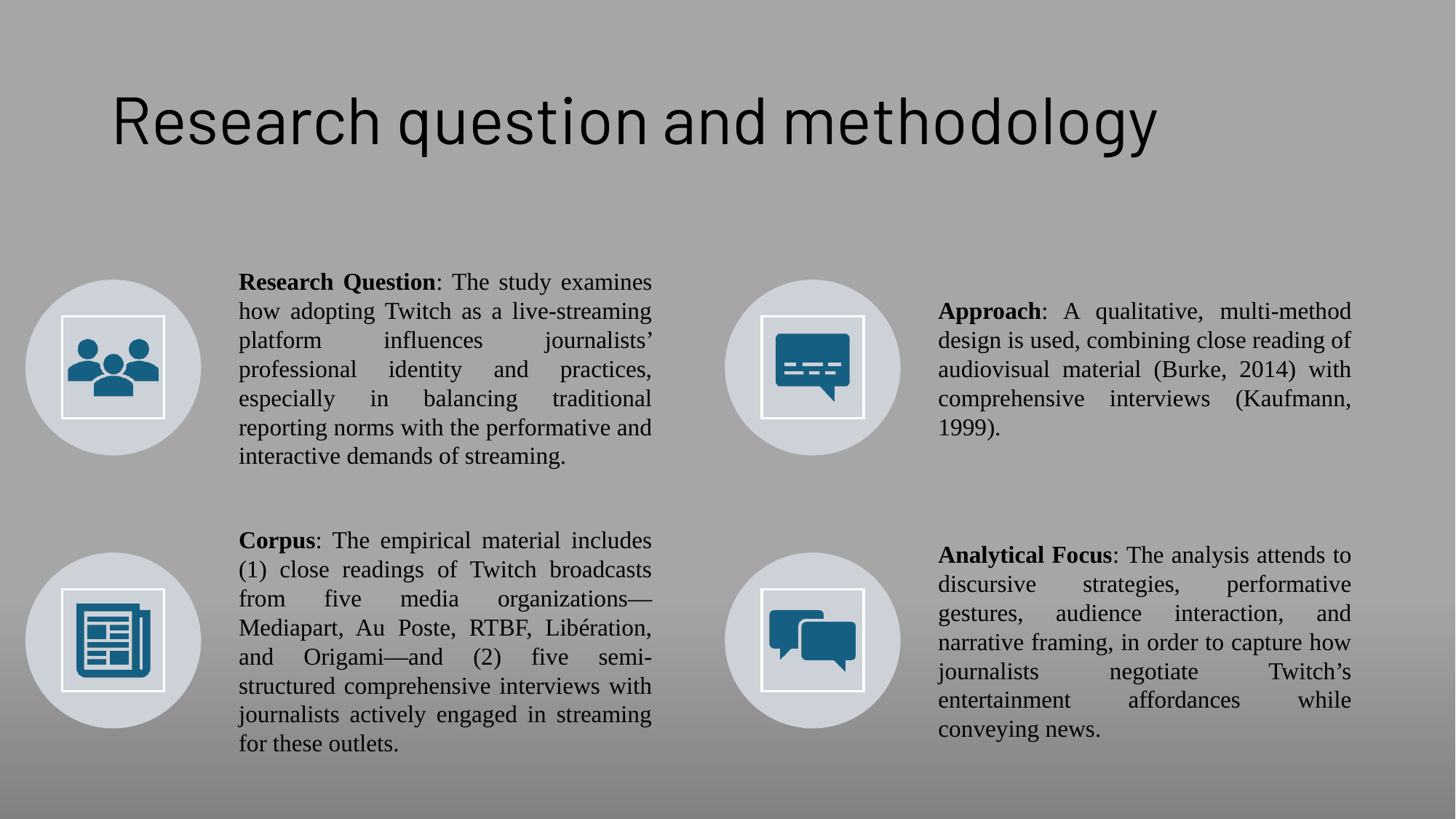

# Research question and methodology
Research Question: The study examines how adopting Twitch as a live-streaming platform influences journalists’ professional identity and practices, especially in balancing traditional reporting norms with the performative and interactive demands of streaming.
Approach: A qualitative, multi-method design is used, combining close reading of audiovisual material (Burke, 2014) with comprehensive interviews (Kaufmann, 1999).
Corpus: The empirical material includes (1) close readings of Twitch broadcasts from five media organizations—Mediapart, Au Poste, RTBF, Libération, and Origami—and (2) five semi-structured comprehensive interviews with journalists actively engaged in streaming for these outlets.
Analytical Focus: The analysis attends to discursive strategies, performative gestures, audience interaction, and narrative framing, in order to capture how journalists negotiate Twitch’s entertainment affordances while conveying news.